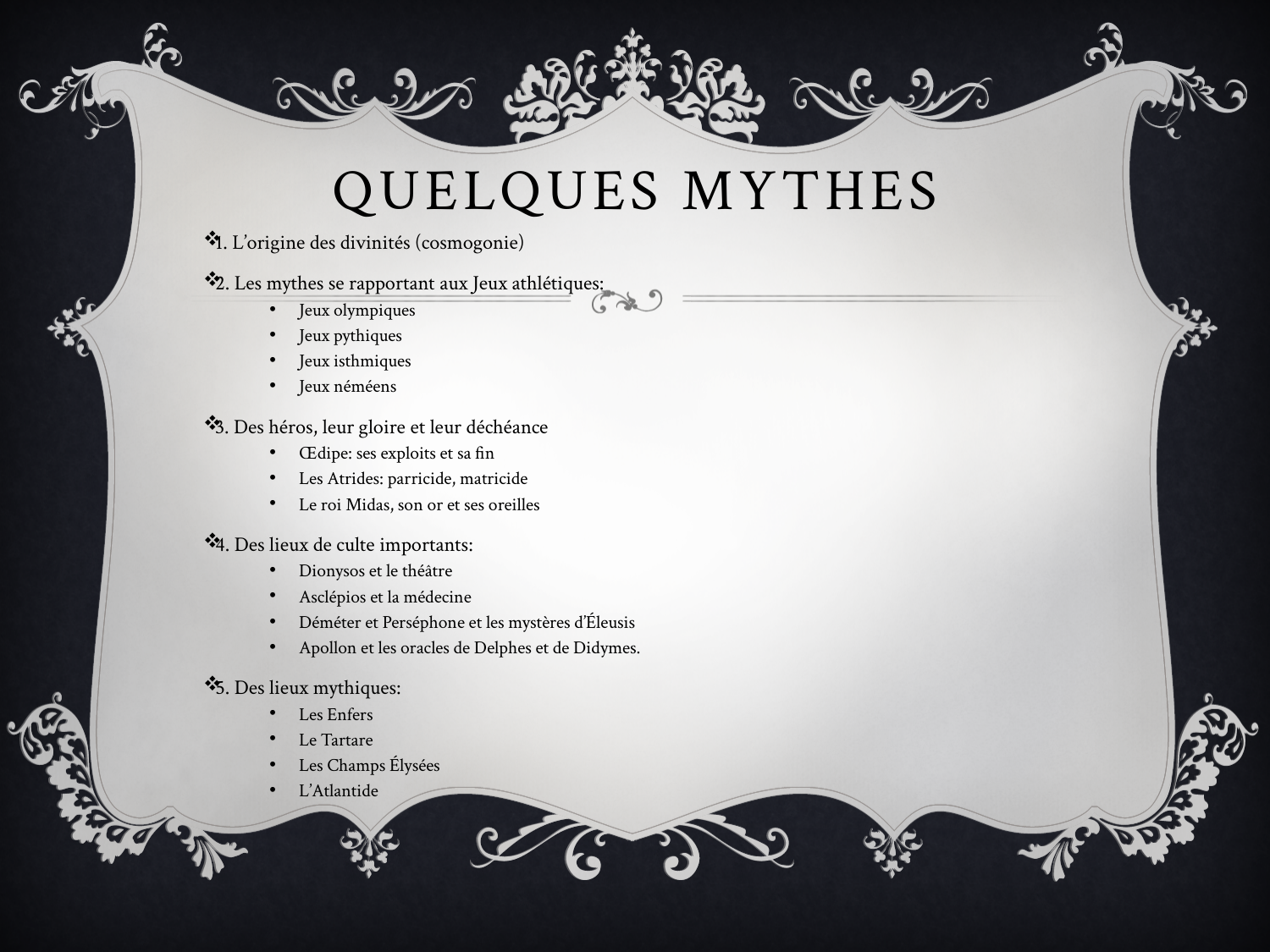

# Quelques mythes
1. L’origine des divinités (cosmogonie)
2. Les mythes se rapportant aux Jeux athlétiques:
Jeux olympiques
Jeux pythiques
Jeux isthmiques
Jeux néméens
3. Des héros, leur gloire et leur déchéance
Œdipe: ses exploits et sa fin
Les Atrides: parricide, matricide
Le roi Midas, son or et ses oreilles
4. Des lieux de culte importants:
Dionysos et le théâtre
Asclépios et la médecine
Déméter et Perséphone et les mystères d’Éleusis
Apollon et les oracles de Delphes et de Didymes.
5. Des lieux mythiques:
Les Enfers
Le Tartare
Les Champs Élysées
L’Atlantide